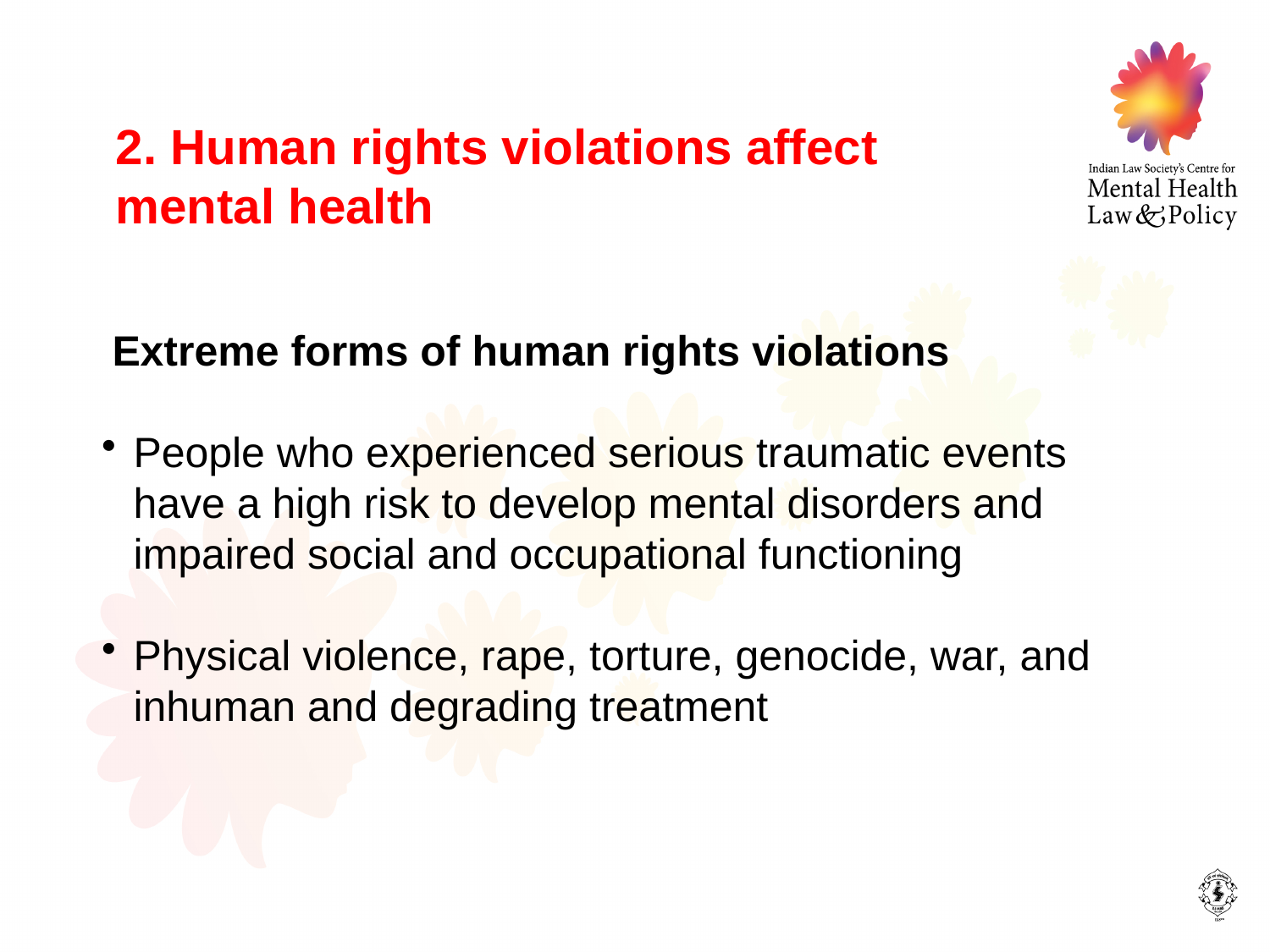

2. Human rights violations affect
mental health

 Extreme forms of human rights violations

People who experienced serious traumatic events have a high risk to develop mental disorders and impaired social and occupational functioning

Physical violence, rape, torture, genocide, war, and inhuman and degrading treatment